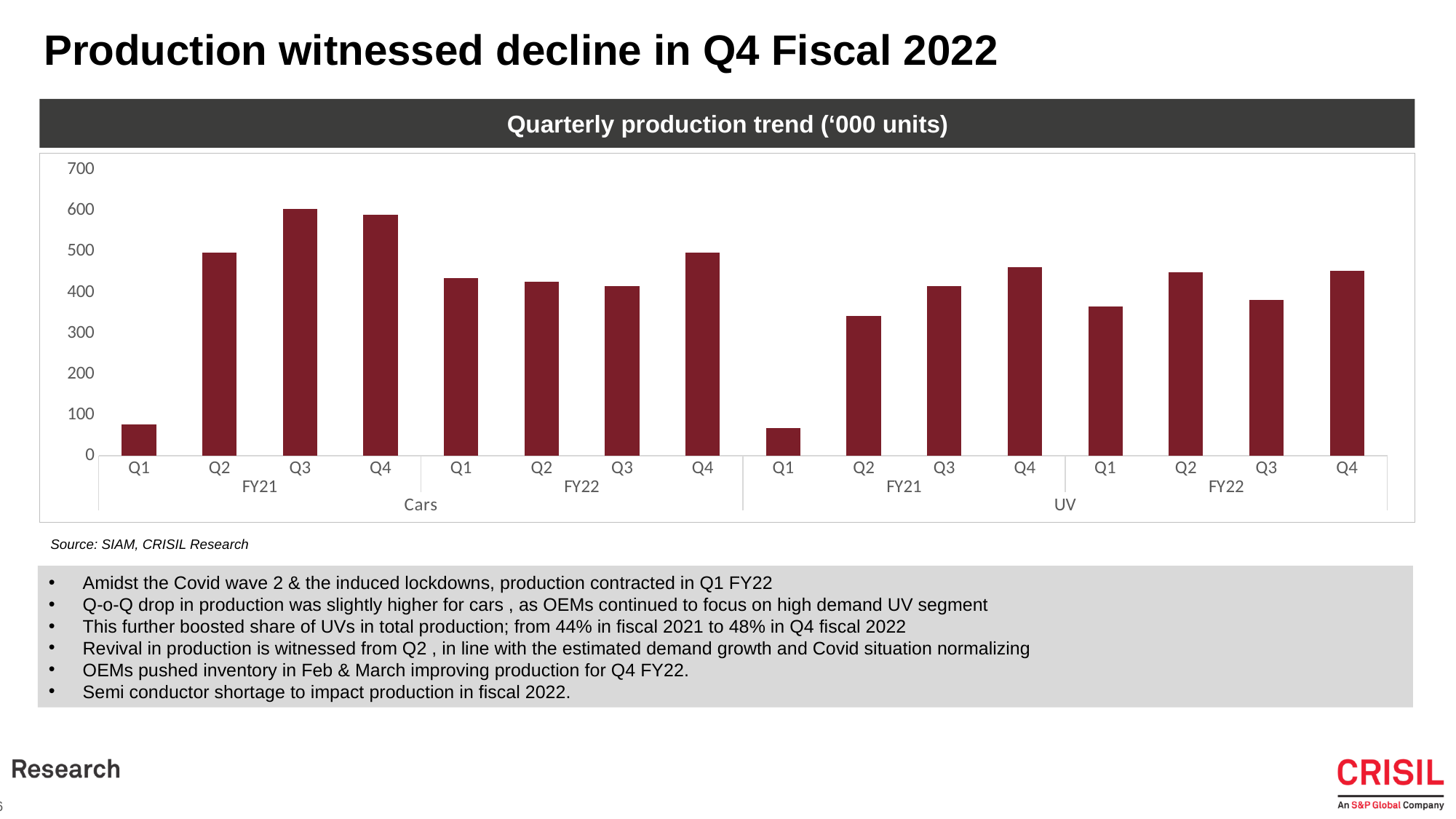

Quarterly production trend (‘000 units)
Production witnessed decline in Q4 Fiscal 2022

### Chart

| Category |  |
|---|---|
| Q1 | 76.383 |
| Q2 | 497.783 |
| Q3 | 604.753 |
| Q4 | 591.0 |
| Q1 | 436.0 |
| Q2 | 426.0 |
| Q3 | 415.0 |
| Q4 | 497.0 |
| Q1 | 68.29 |
| Q2 | 342.221 |
| Q3 | 414.955 |
| Q4 | 462.0 |
| Q1 | 365.0 |
| Q2 | 450.0 |
| Q3 | 382.0 |
| Q4 | 454.0 |
Source: SIAM, CRISIL Research
Amidst the Covid wave 2 & the induced lockdowns, production contracted in Q1 FY22
Q-o-Q drop in production was slightly higher for cars , as OEMs continued to focus on high demand UV segment
This further boosted share of UVs in total production; from 44% in fiscal 2021 to 48% in Q4 fiscal 2022
Revival in production is witnessed from Q2 , in line with the estimated demand growth and Covid situation normalizing
OEMs pushed inventory in Feb & March improving production for Q4 FY22.
Semi conductor shortage to impact production in fiscal 2022.